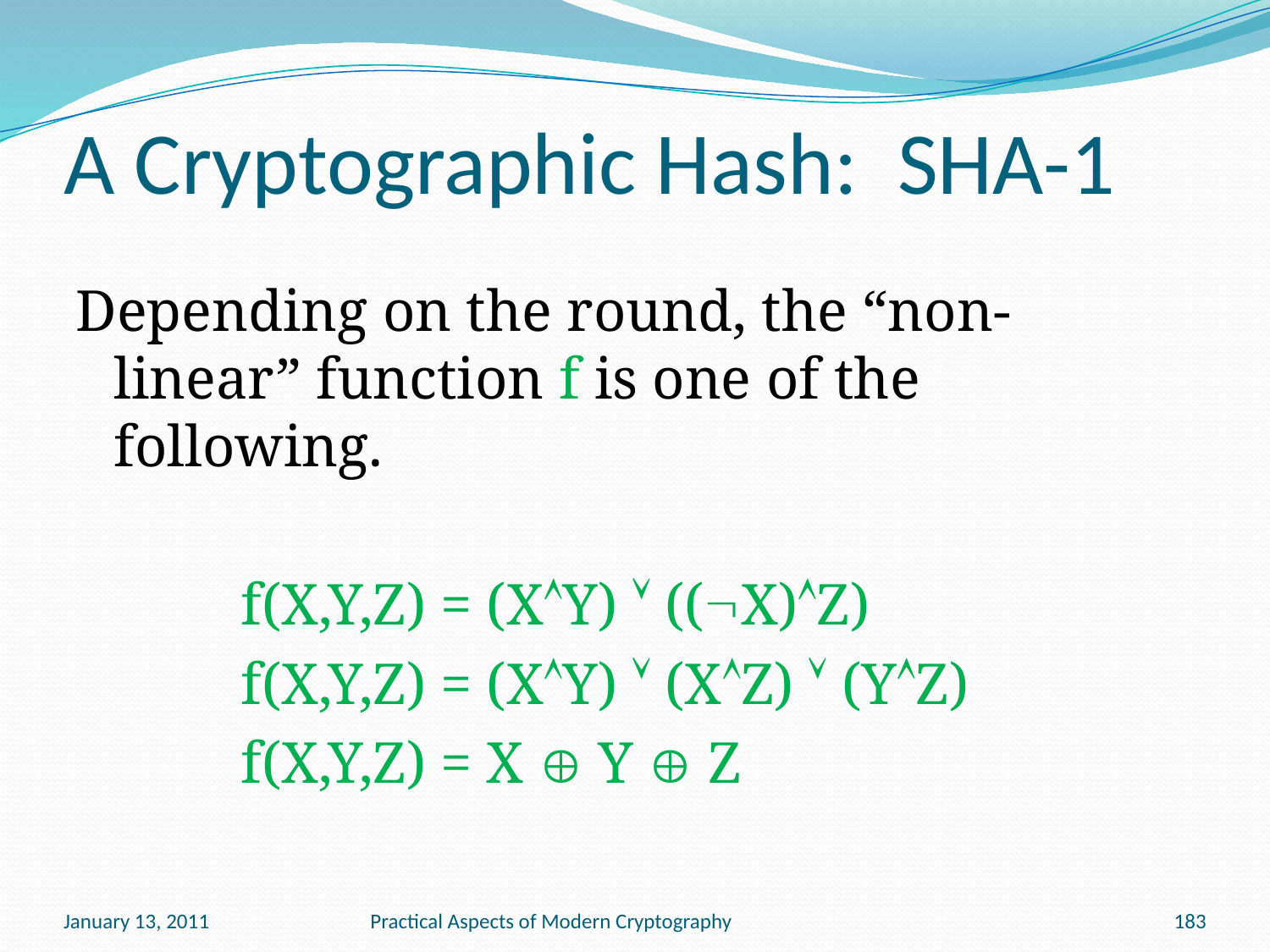

# A Cryptographic Hash:  SHA-1
Depending on the round, the “non-linear” function f is one of the following.

		f(X,Y,Z) = (X∧Y) ∨ ((¬X)∧Z)
		f(X,Y,Z) = (X∧Y) ∨ (X∧Z) ∨ (Y∧Z)
		f(X,Y,Z) = X ⊕ Y ⊕ Z
January 13, 2011
Practical Aspects of Modern Cryptography
183